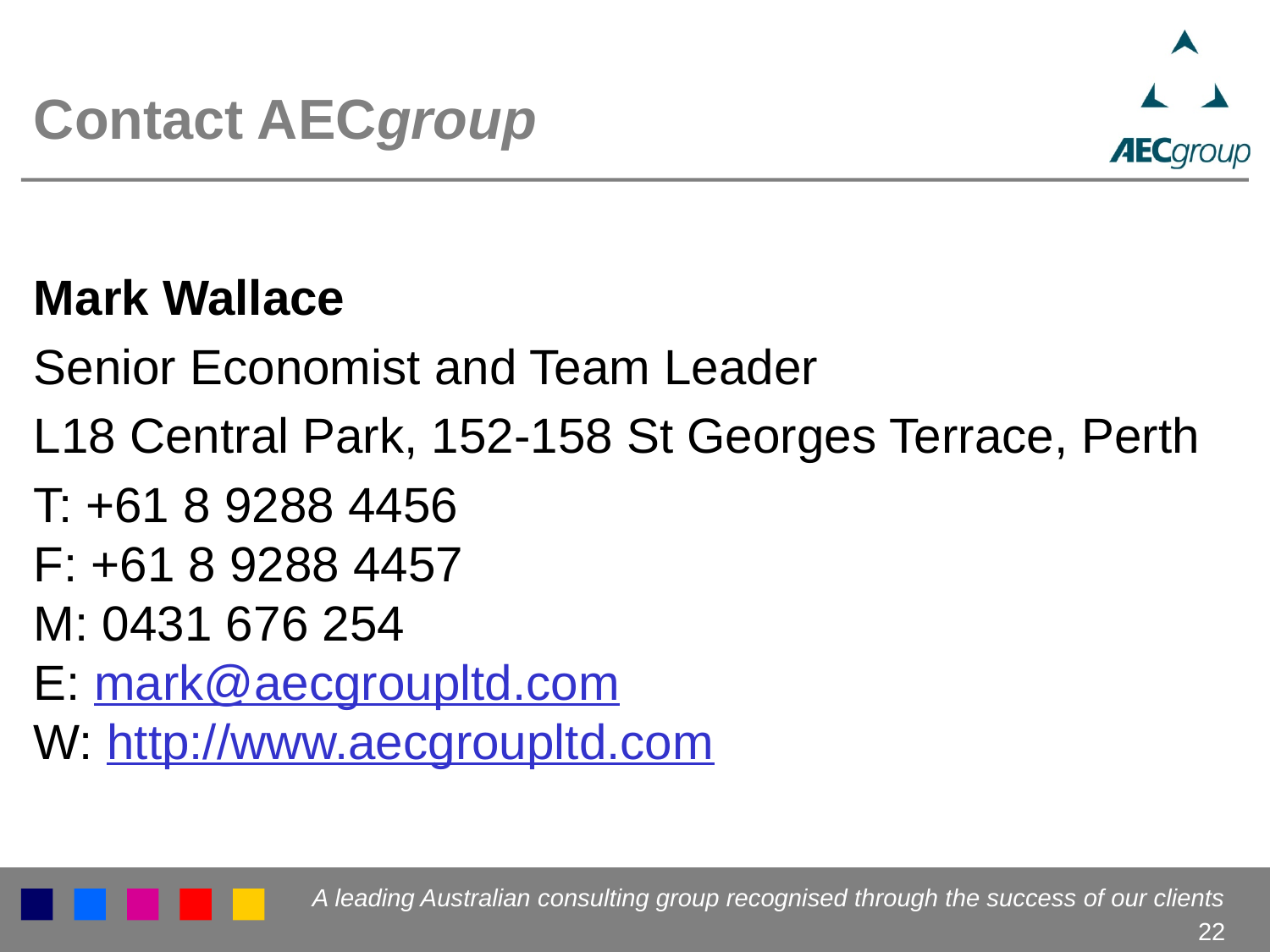

# Contact AECgroup

Mark Wallace
Senior Economist and Team Leader
L18 Central Park, 152-158 St Georges Terrace, Perth
T: +61 8 9288 4456
F: +61 8 9288 4457
M: 0431 676 254
E: mark@aecgroupltd.com
W: http://www.aecgroupltd.com
22